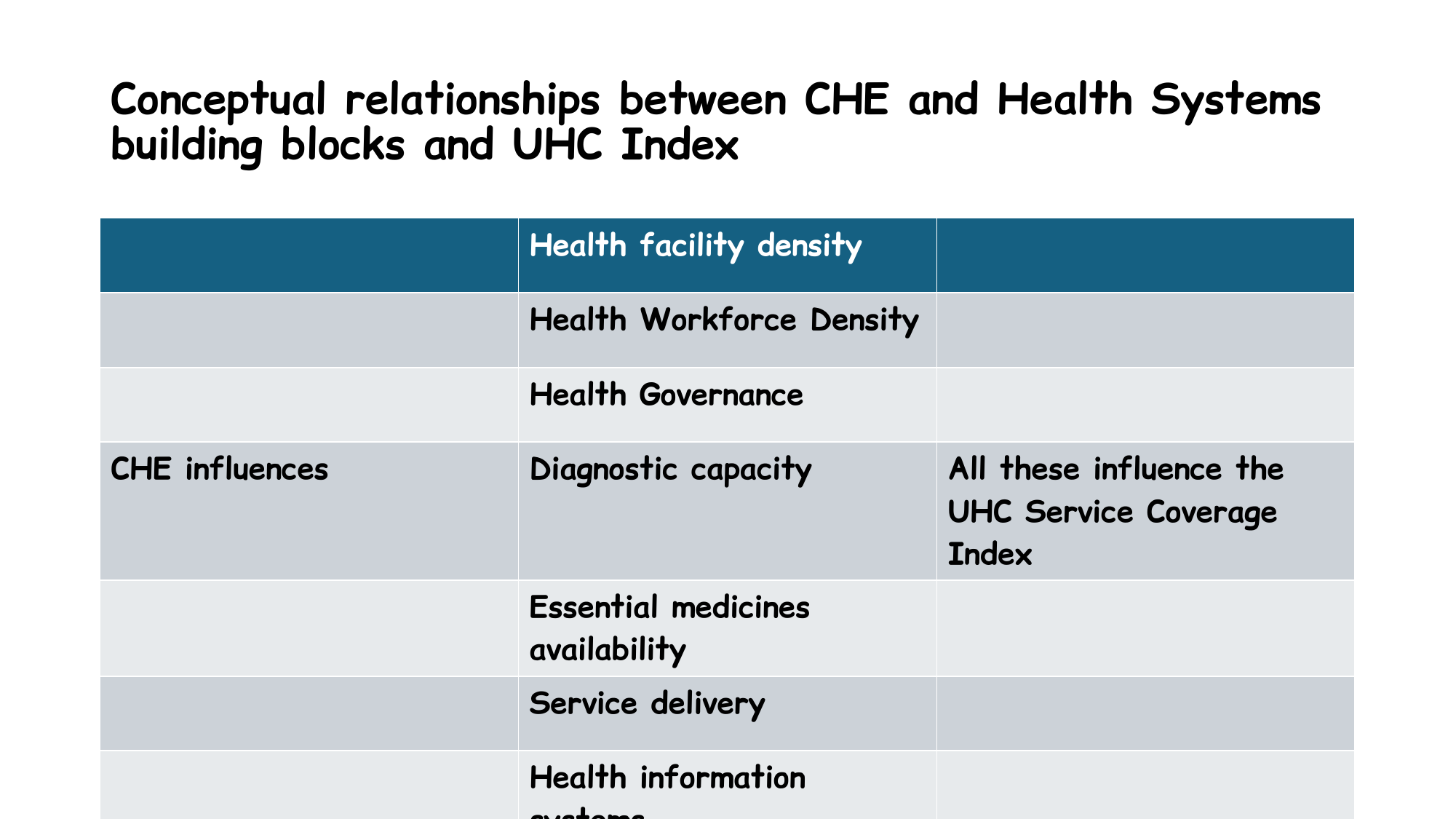

# Conceptual relationships between CHE and Health Systems building blocks and UHC Index
|  | Health facility density |  |
| --- | --- | --- |
|  | Health Workforce Density |  |
|  | Health Governance |  |
| CHE influences | Diagnostic capacity | All these influence the UHC Service Coverage Index |
|  | Essential medicines availability |  |
|  | Service delivery |  |
|  | Health information systems |  |